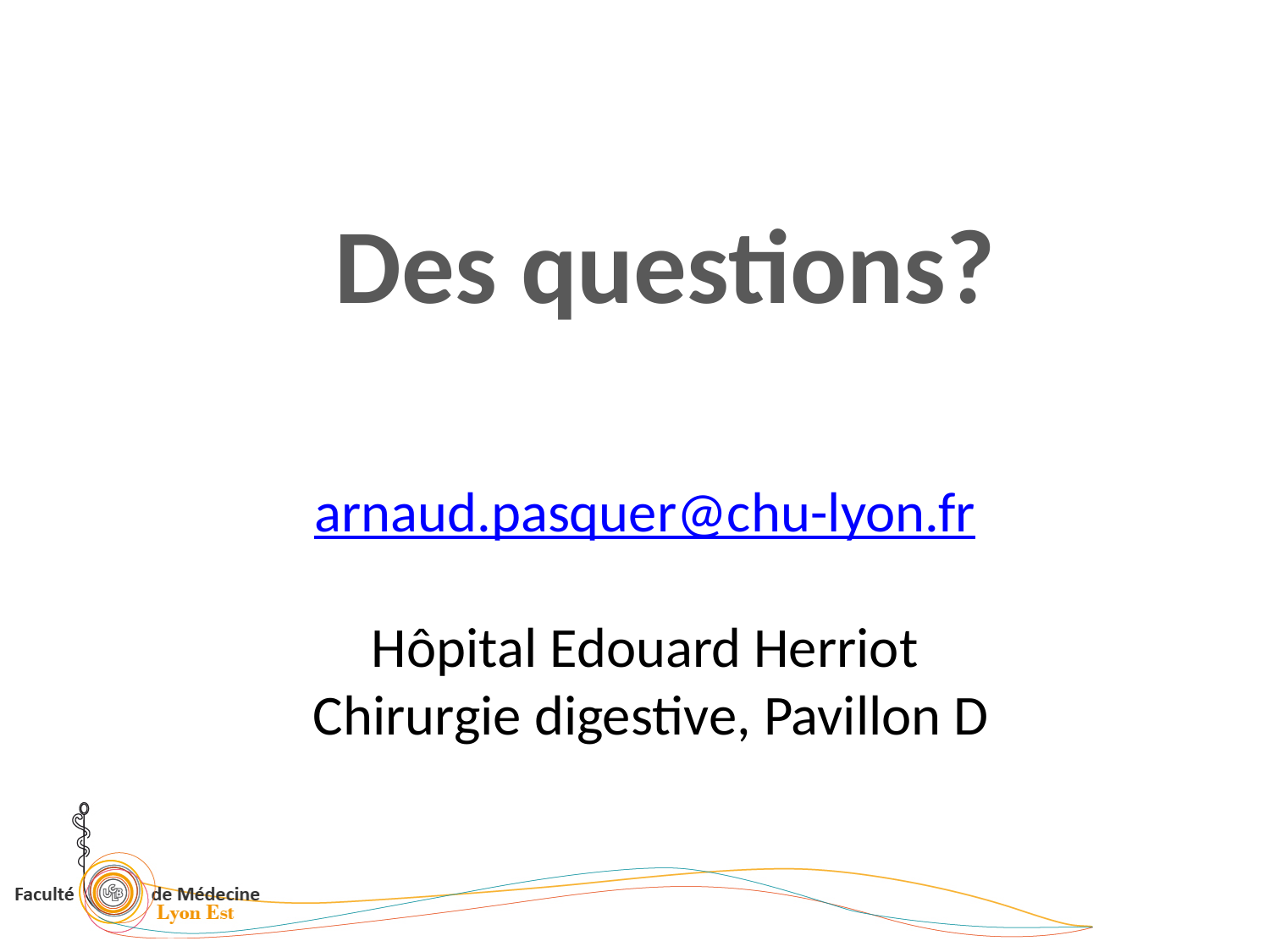

Des questions?
arnaud.pasquer@chu-lyon.fr

Hôpital Edouard Herriot
 Chirurgie digestive, Pavillon D